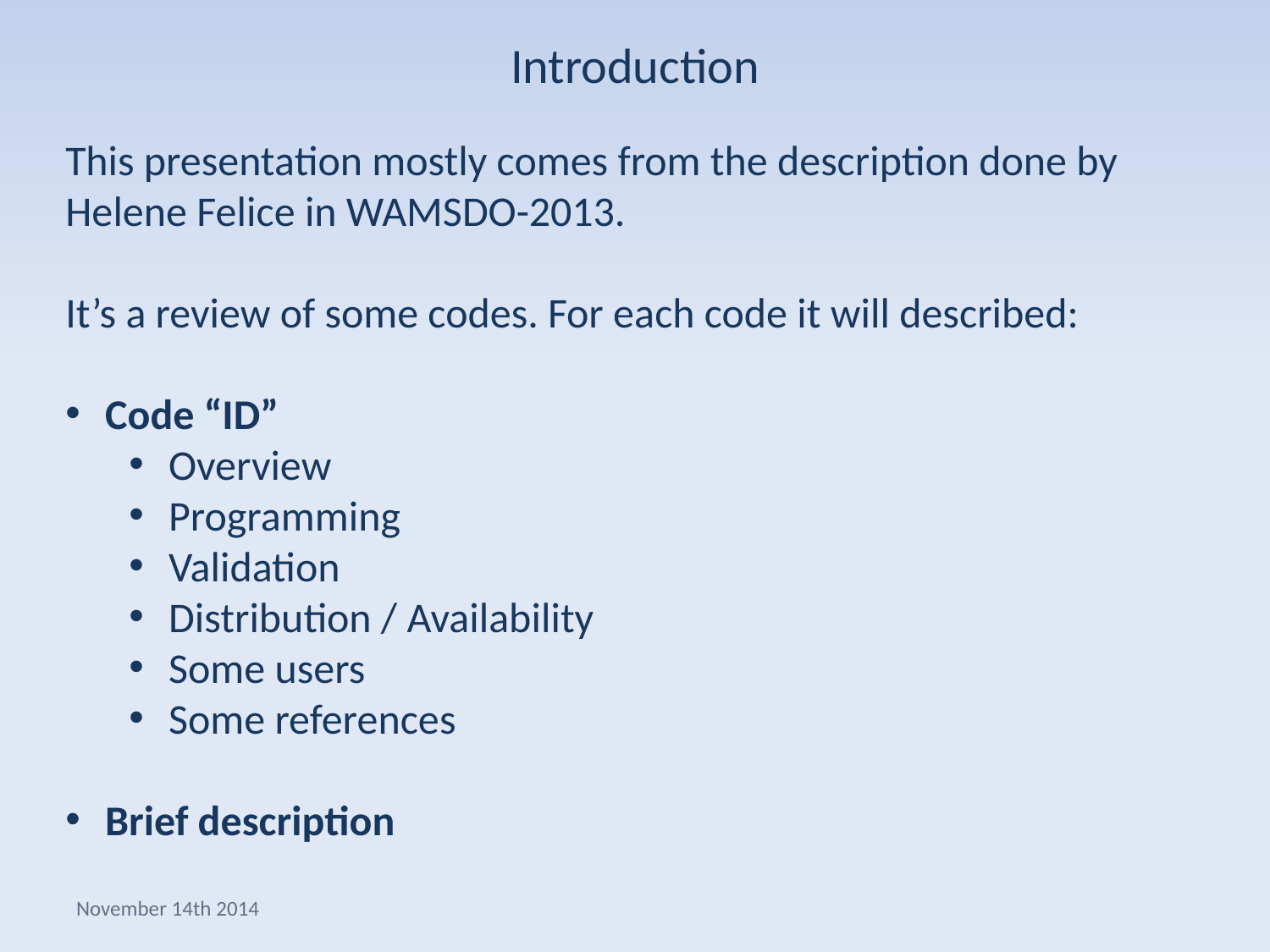

# Introduction
This presentation mostly comes from the description done by Helene Felice in WAMSDO-2013.

It’s a review of some codes. For each code it will described:

Code “ID”
Overview
Programming
Validation
Distribution / Availability
Some users
Some references

Brief description
November 14th 2014
WAMHTS-2 - Quench Protection
2